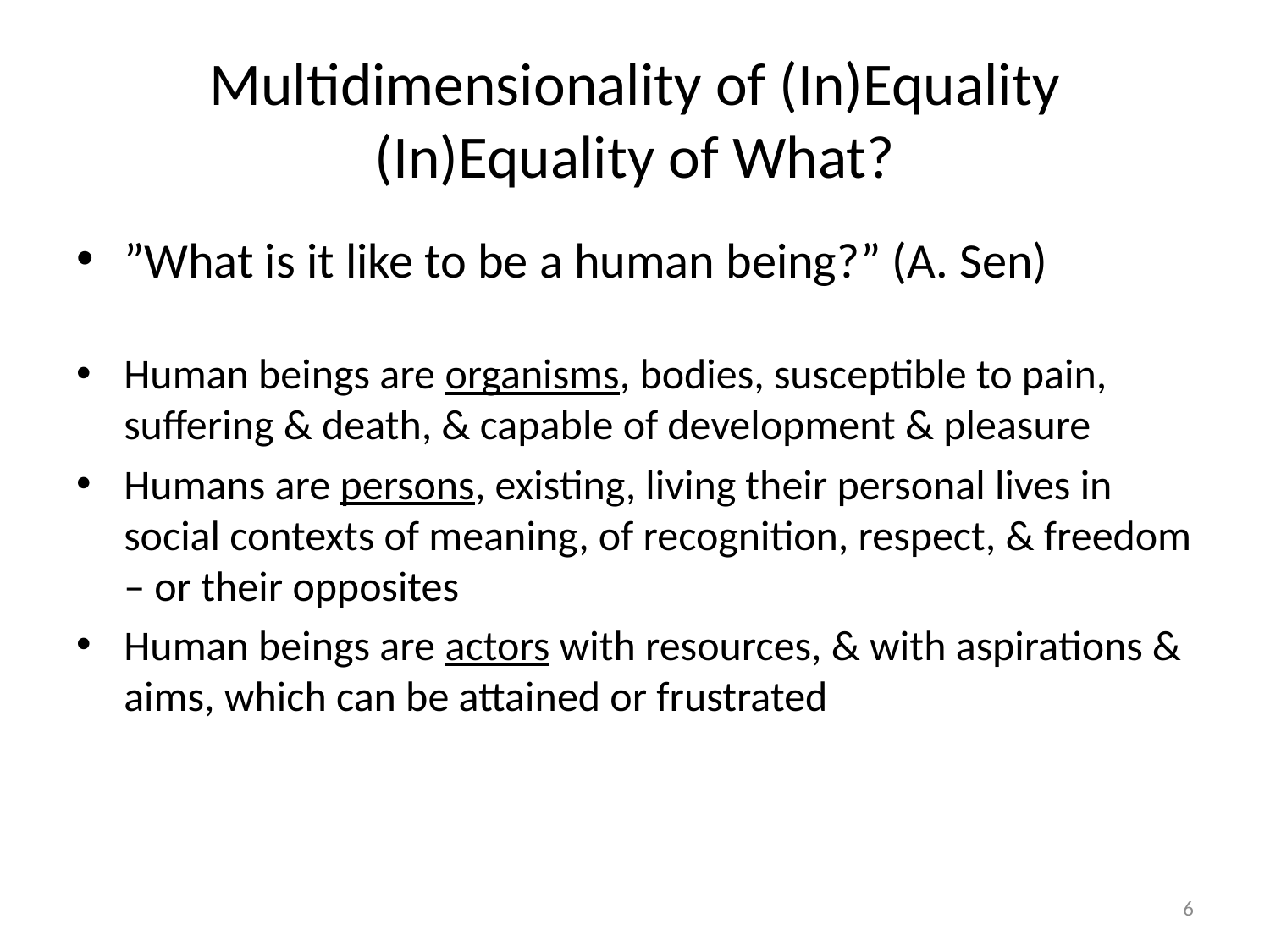

# Multidimensionality of (In)Equality (In)Equality of What?
”What is it like to be a human being?” (A. Sen)
Human beings are organisms, bodies, susceptible to pain, suffering & death, & capable of development & pleasure
Humans are persons, existing, living their personal lives in social contexts of meaning, of recognition, respect, & freedom – or their opposites
Human beings are actors with resources, & with aspirations & aims, which can be attained or frustrated

6